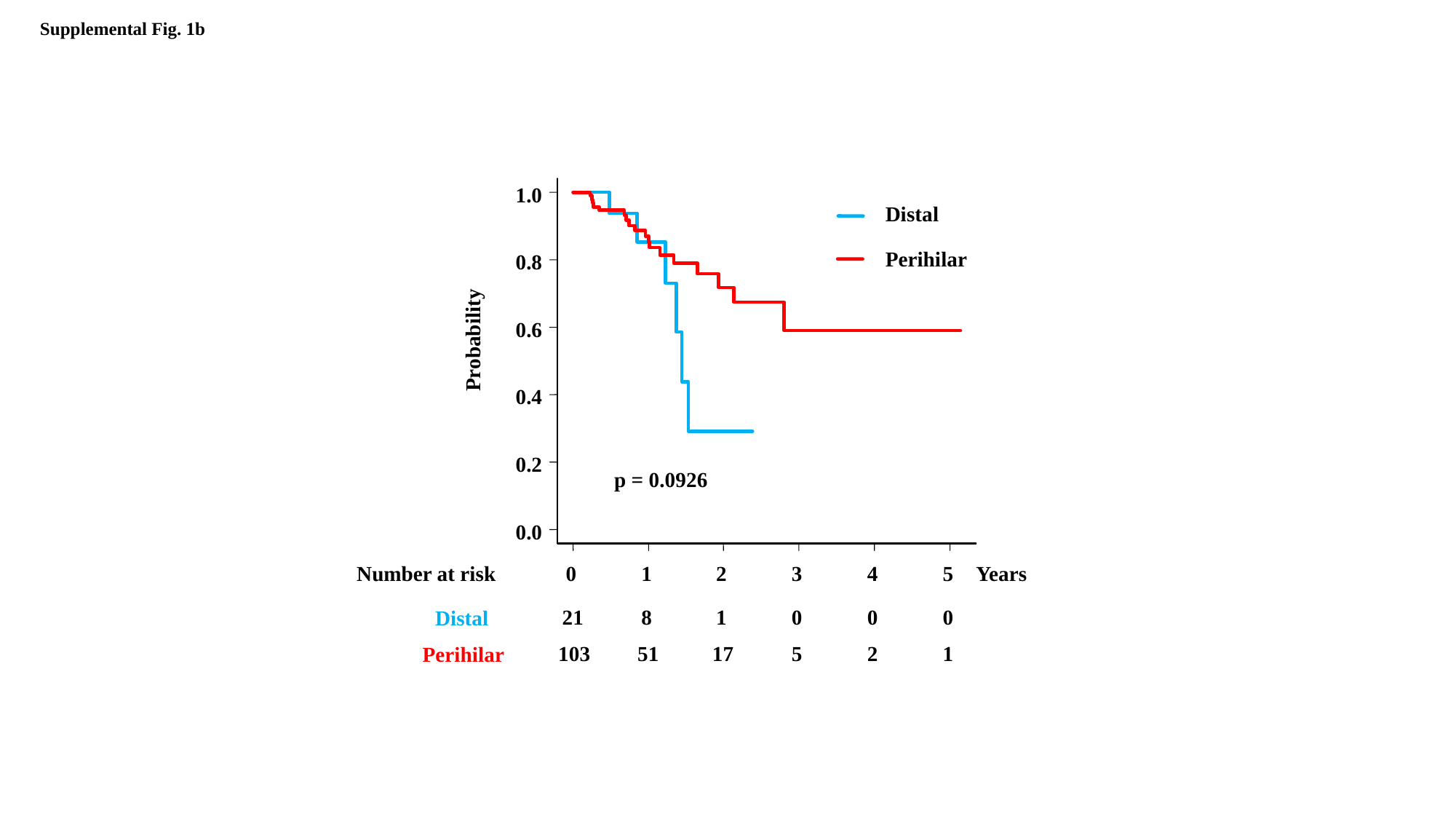

Supplemental Fig. 1b

1.0

Distal

Perihilar
0.8

0.6
Probability

0.4

0.2
p = 0.0926

0.0

Number at risk
Years
0
1
2
3
4
5
Distal
21
8
1
0
0
0
Perihilar
103
51
17
5
2
1